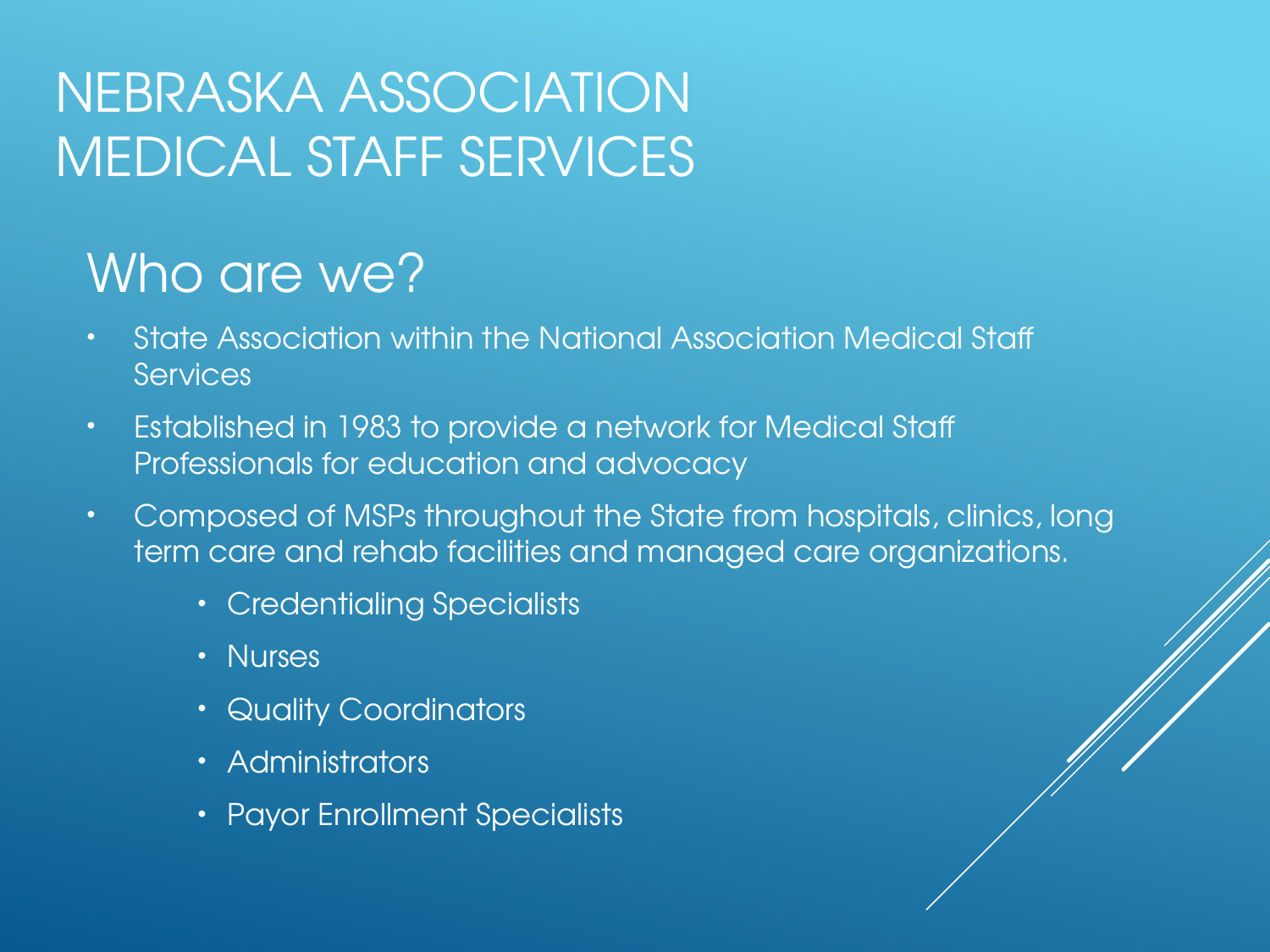

# Nebraska association medical staff services
Who are we?
State Association within the National Association Medical Staff Services
Established in 1983 to provide a network for Medical Staff Professionals for education and advocacy
Composed of MSPs throughout the State from hospitals, clinics, long term care and rehab facilities and managed care organizations.
Credentialing Specialists
Nurses
Quality Coordinators
Administrators
Payor Enrollment Specialists